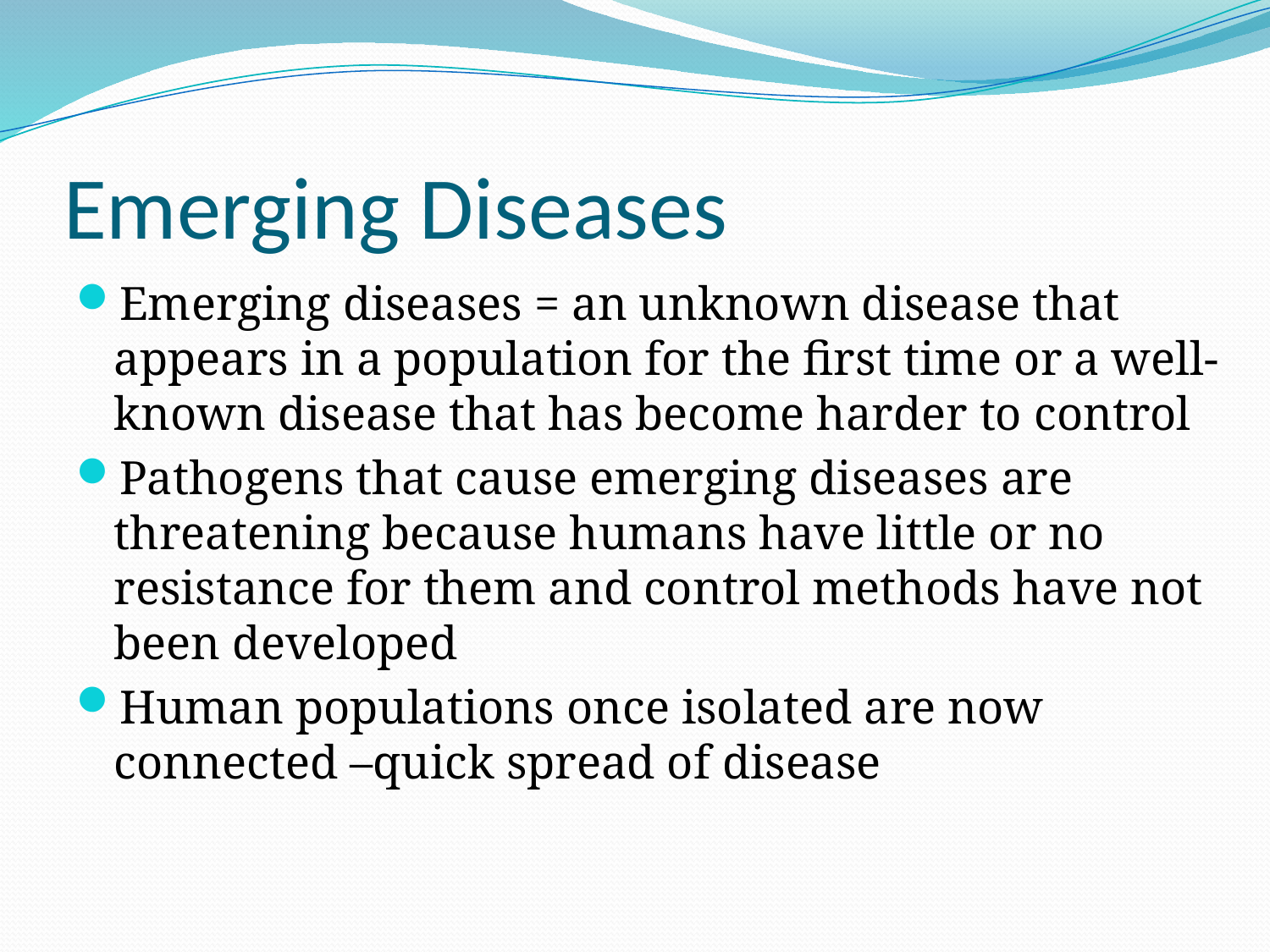

# Emerging Diseases
Emerging diseases = an unknown disease that appears in a population for the first time or a well-known disease that has become harder to control
Pathogens that cause emerging diseases are threatening because humans have little or no resistance for them and control methods have not been developed
Human populations once isolated are now connected –quick spread of disease